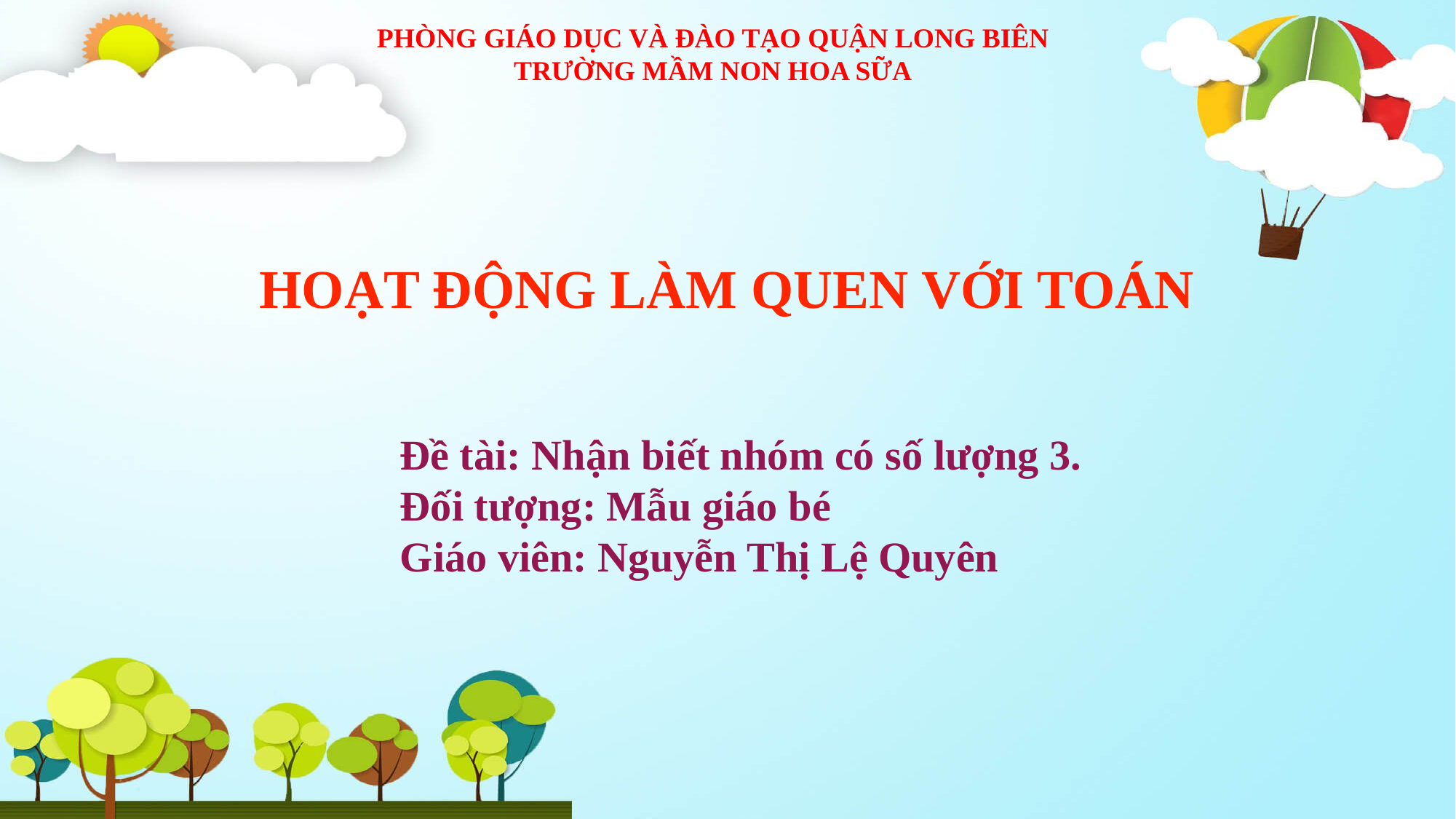

PHÒNG GIÁO DỤC VÀ ĐÀO TẠO QUẬN LONG BIÊN
TRƯỜNG MẦM NON HOA SỮA
HOẠT ĐỘNG LÀM QUEN VỚI TOÁN
Đề tài: Nhận biết nhóm có số lượng 3.
Đối tượng: Mẫu giáo bé
Giáo viên: Nguyễn Thị Lệ Quyên